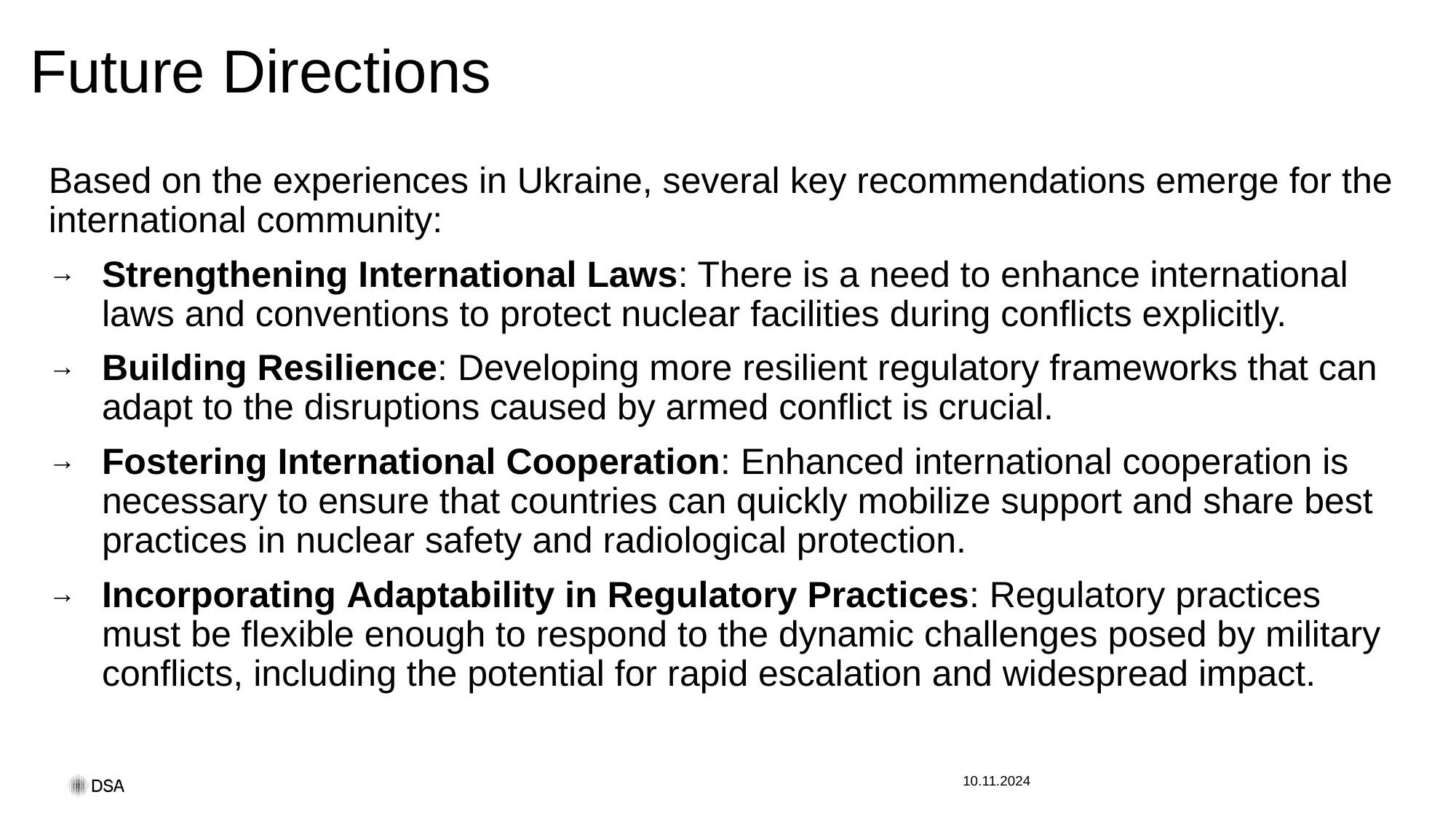

# Future Directions
Based on the experiences in Ukraine, several key recommendations emerge for the international community:
Strengthening International Laws: There is a need to enhance international laws and conventions to protect nuclear facilities during conflicts explicitly.
Building Resilience: Developing more resilient regulatory frameworks that can adapt to the disruptions caused by armed conflict is crucial.
Fostering International Cooperation: Enhanced international cooperation is necessary to ensure that countries can quickly mobilize support and share best practices in nuclear safety and radiological protection.
Incorporating Adaptability in Regulatory Practices: Regulatory practices must be flexible enough to respond to the dynamic challenges posed by military conflicts, including the potential for rapid escalation and widespread impact.